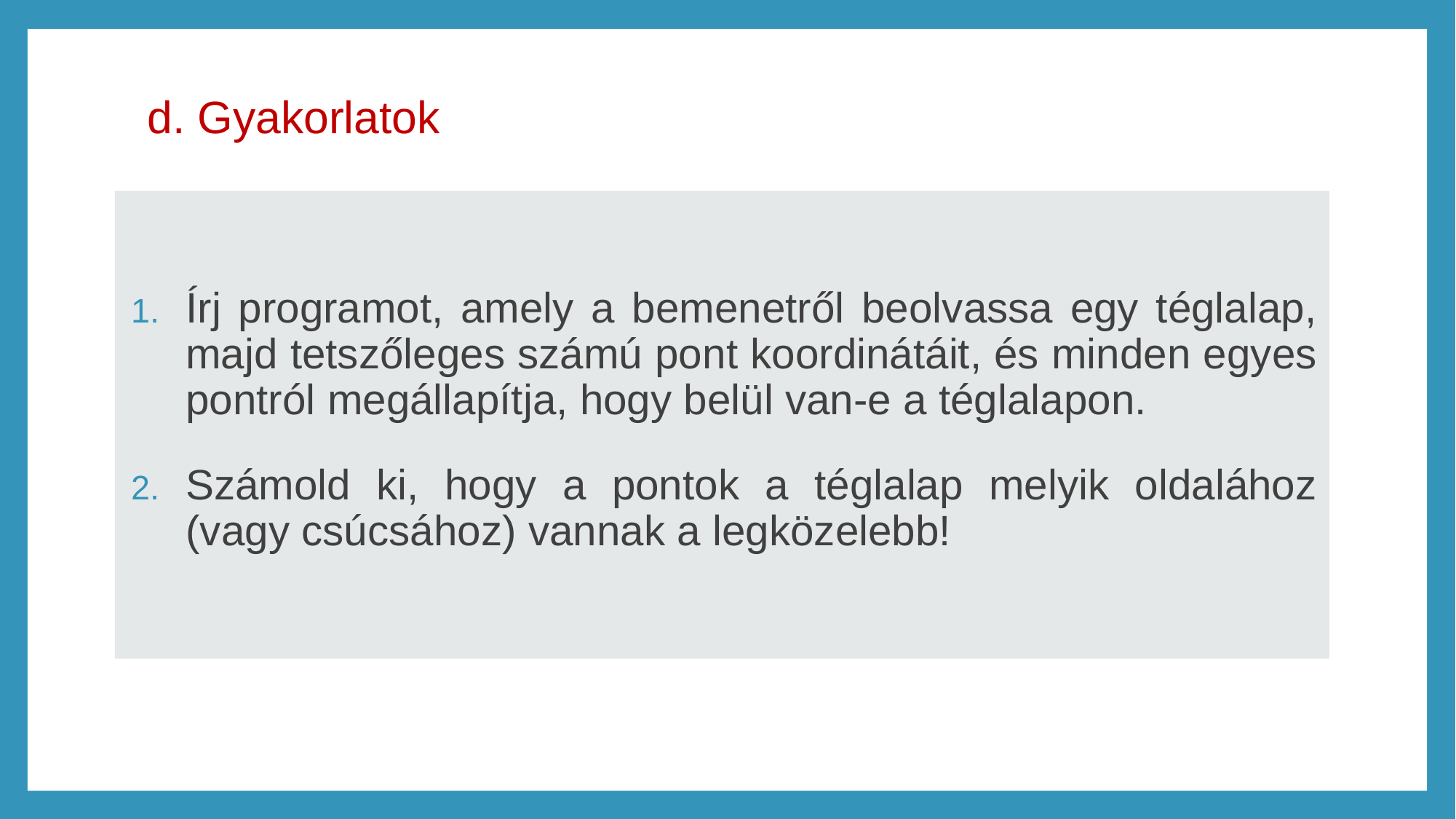

# d. Gyakorlatok

Írj programot, amely a bemenetről beolvassa egy téglalap, majd tetszőleges számú pont koordinátáit, és minden egyes pontról megállapítja, hogy belül van-e a téglalapon.
Számold ki, hogy a pontok a téglalap melyik oldalához (vagy csúcsához) vannak a legközelebb!